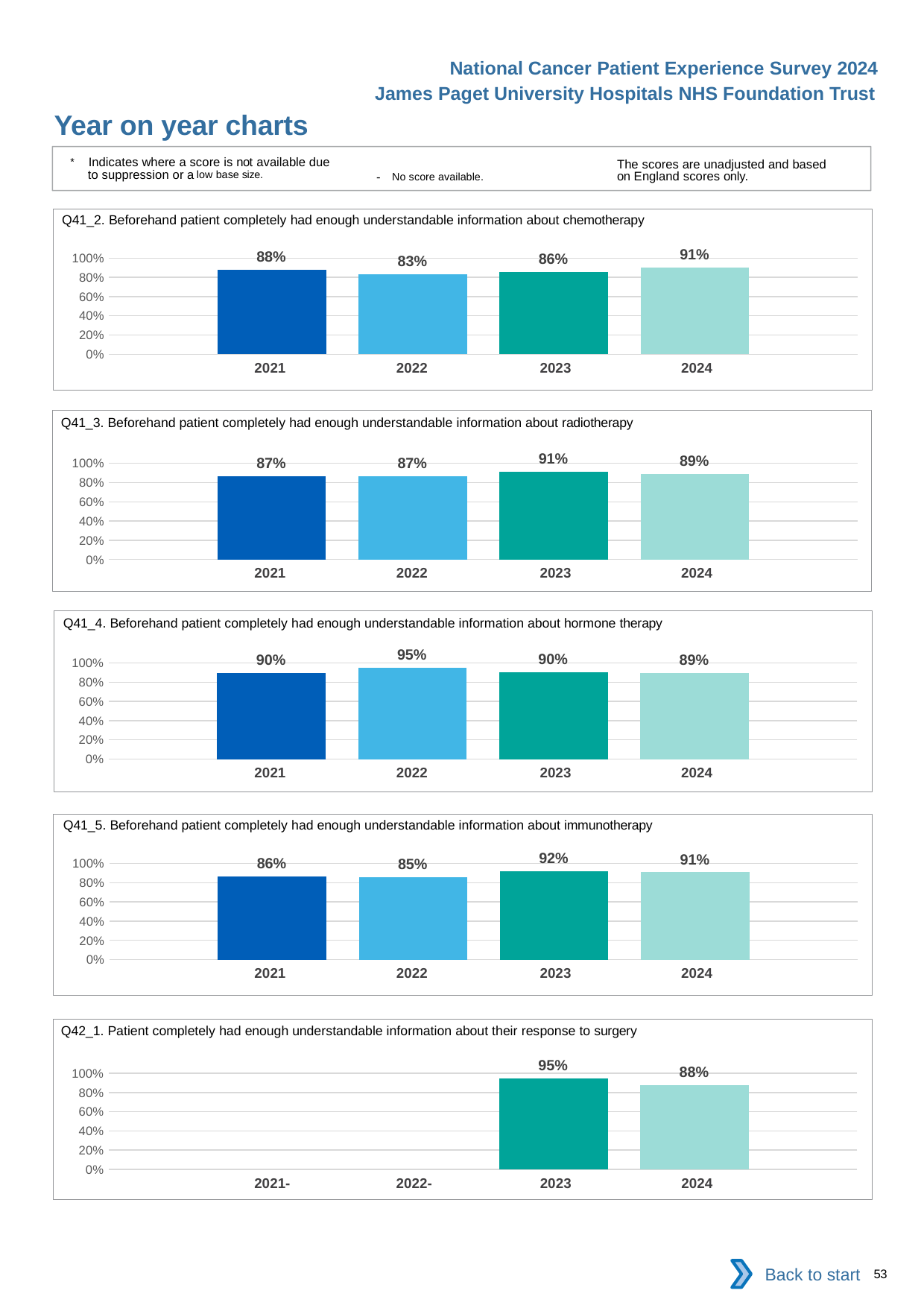

National Cancer Patient Experience Survey 2024
James Paget University Hospitals NHS Foundation Trust
Year on year charts

*  Indicates where a score is not available due to suppression or a low base size.
The scores are unadjusted and based on England scores only.
- No score available.
Q41_2. Beforehand patient completely had enough understandable information about chemotherapy

### Chart

| Category | 2021 | 2022 | 2023 | 2024 |
|---|---|---|---|---|
| Category 1 | 0.875 | 0.8343558 | 0.8578199 | 0.9050279 |
| 2021 | 2022 | 2023 | 2024 |
| --- | --- | --- | --- |
Q41_3. Beforehand patient completely had enough understandable information about radiotherapy

### Chart

| Category | 2021 | 2022 | 2023 | 2024 |
|---|---|---|---|---|
| Category 1 | 0.8688525 | 0.8674699 | 0.9101124 | 0.8873239 |
| 2021 | 2022 | 2023 | 2024 |
| --- | --- | --- | --- |
Q41_4. Beforehand patient completely had enough understandable information about hormone therapy

### Chart

| Category | 2021 | 2022 | 2023 | 2024 |
|---|---|---|---|---|
| Category 1 | 0.8983051 | 0.9518072 | 0.9042553 | 0.8928571 |
| 2021 | 2022 | 2023 | 2024 |
| --- | --- | --- | --- |
Q41_5. Beforehand patient completely had enough understandable information about immunotherapy

### Chart

| Category | 2021 | 2022 | 2023 | 2024 |
|---|---|---|---|---|
| Category 1 | 0.8611111 | 0.8536585 | 0.9166667 | 0.9074074 |
| 2021 | 2022 | 2023 | 2024 |
| --- | --- | --- | --- |
Q42_1. Patient completely had enough understandable information about their response to surgery

### Chart

| Category | 2021 | 2022 | 2023 | 2024 |
|---|---|---|---|---|
| Category 1 | None | None | 0.9459459 | 0.8768116 |
| 2021- | 2022- | 2023 | 2024 |
| --- | --- | --- | --- |
Back to start

53